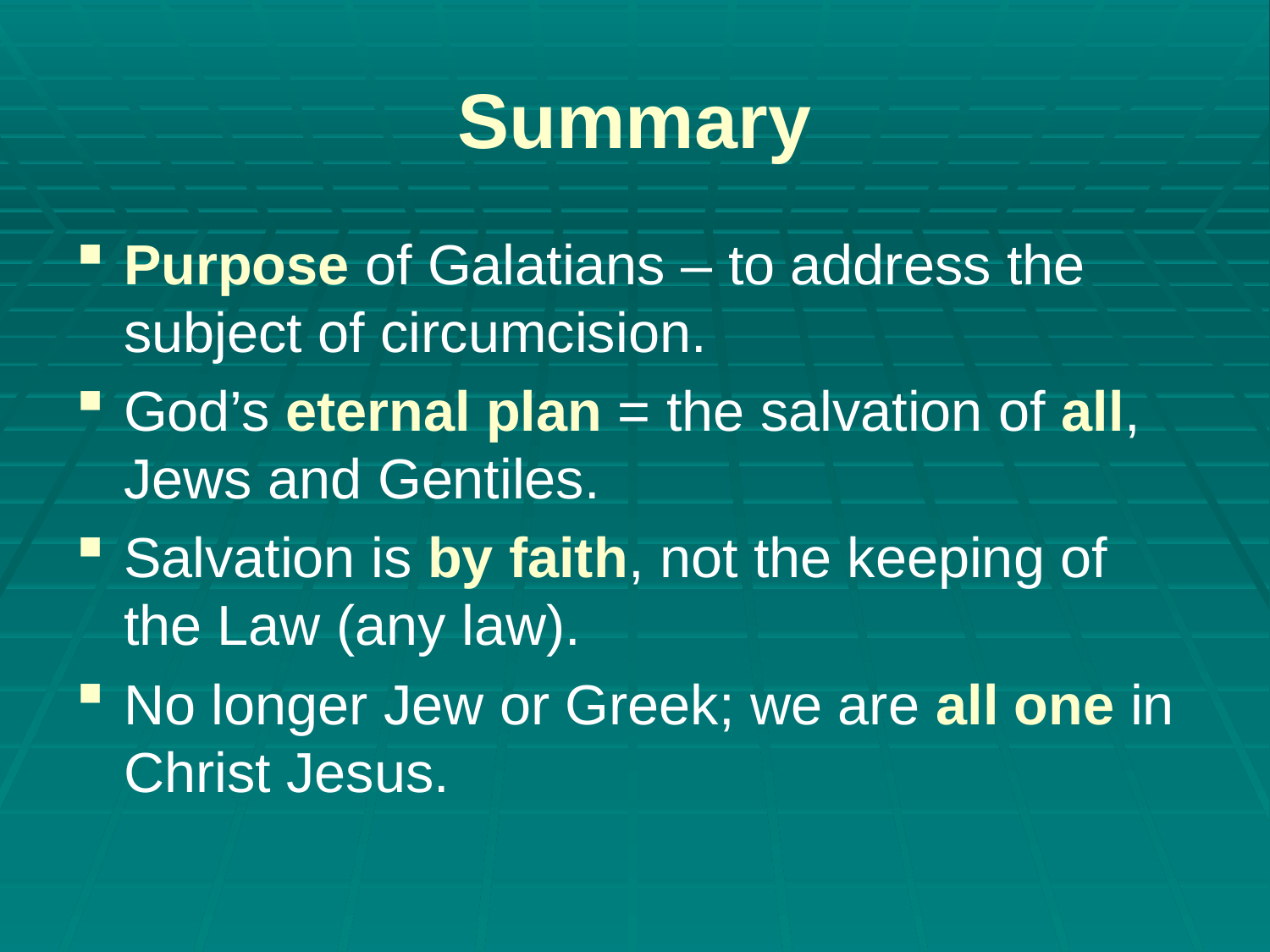

# Summary
Purpose of Galatians – to address the subject of circumcision.
God’s eternal plan = the salvation of all, Jews and Gentiles.
Salvation is by faith, not the keeping of the Law (any law).
No longer Jew or Greek; we are all one in Christ Jesus.